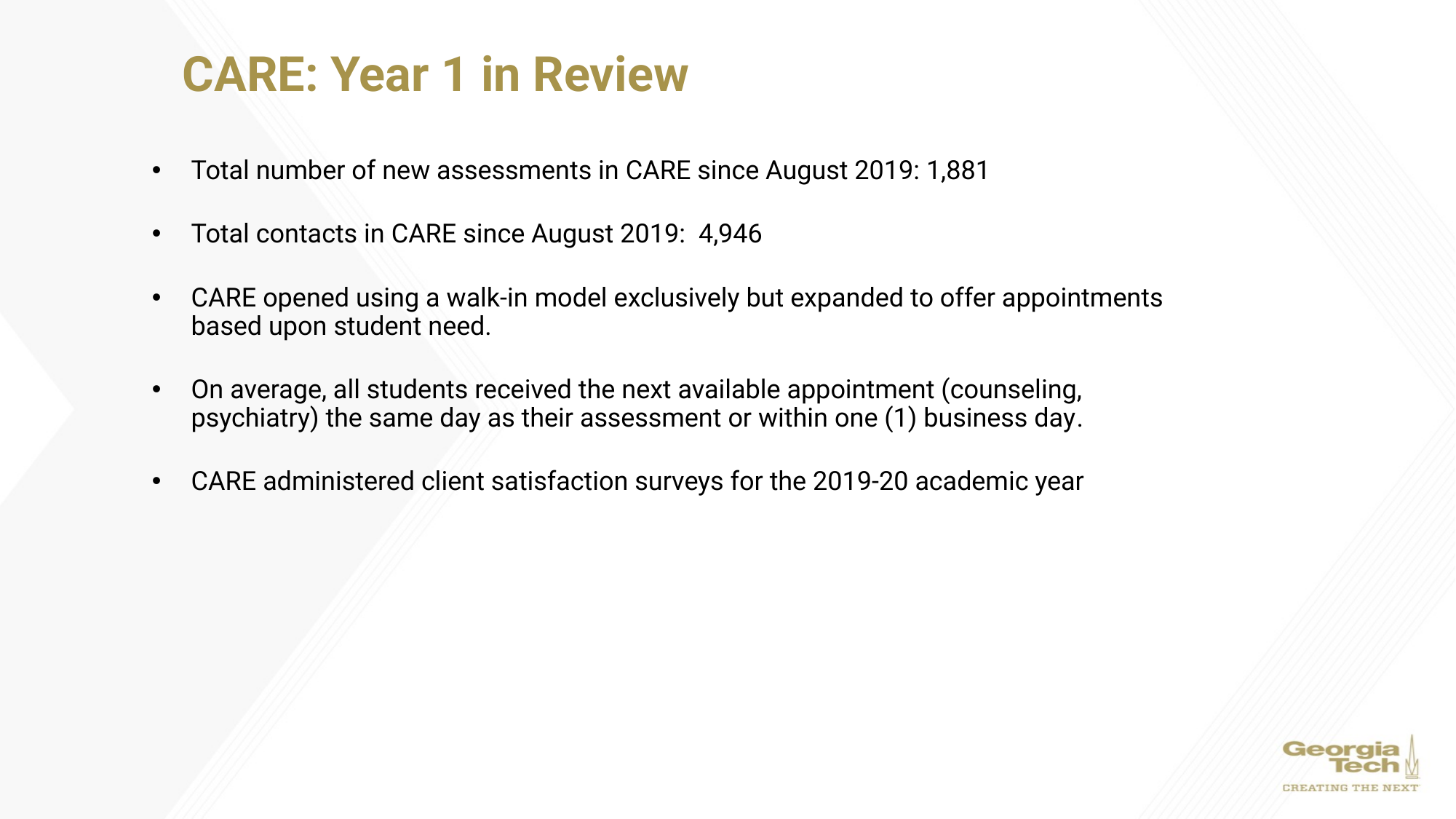

# CARE: Year 1 in Review
Total number of new assessments in CARE since August 2019: 1,881

Total contacts in CARE since August 2019:  4,946

CARE opened using a walk-in model exclusively but expanded to offer appointments based upon student need.

On average, all students received the next available appointment (counseling, psychiatry) the same day as their assessment or within one (1) business day.

CARE administered client satisfaction surveys for the 2019-20 academic year

​